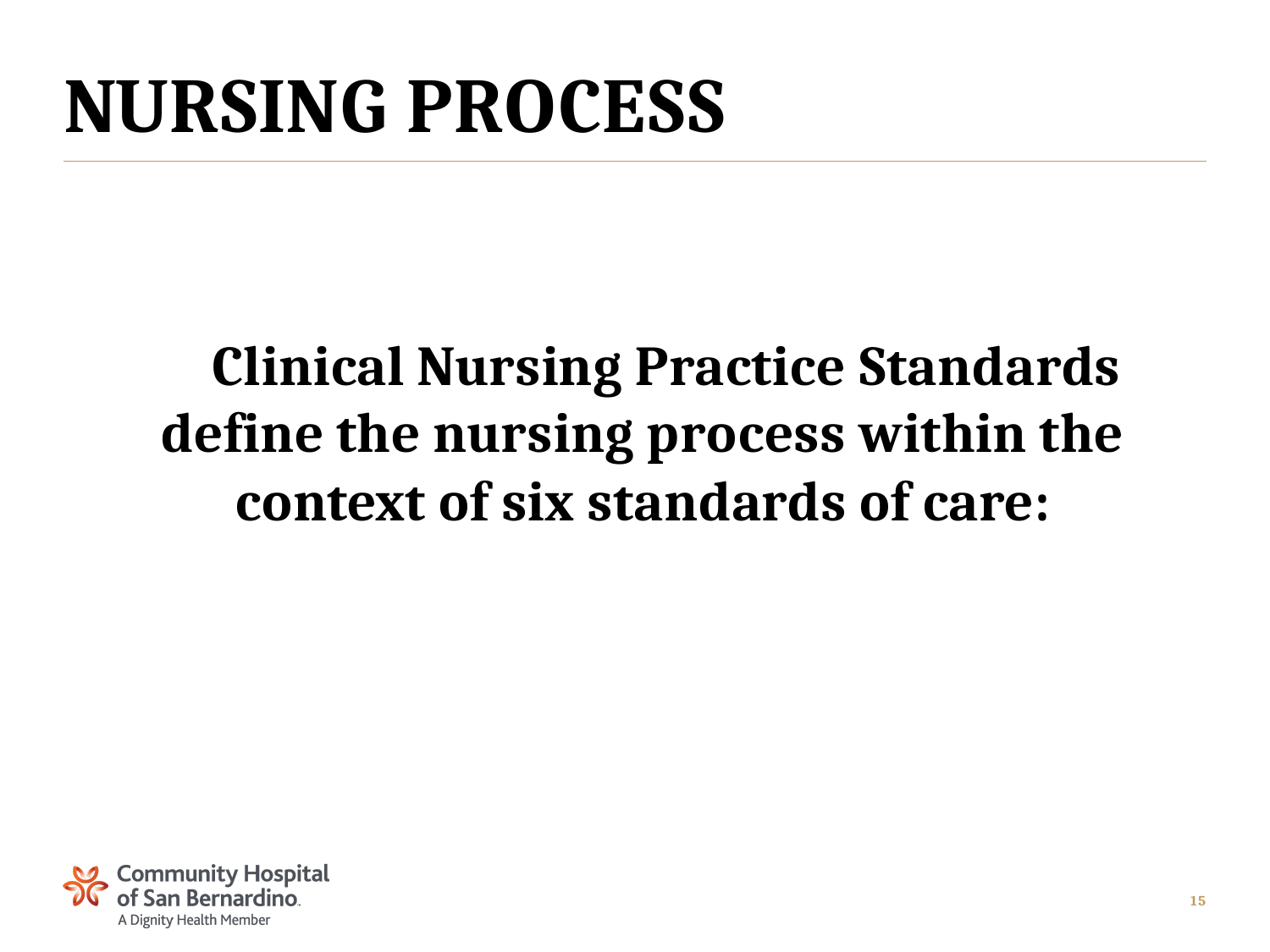

# Nursing Process

Clinical Nursing Practice Standards define the nursing process within the context of six standards of care:

15